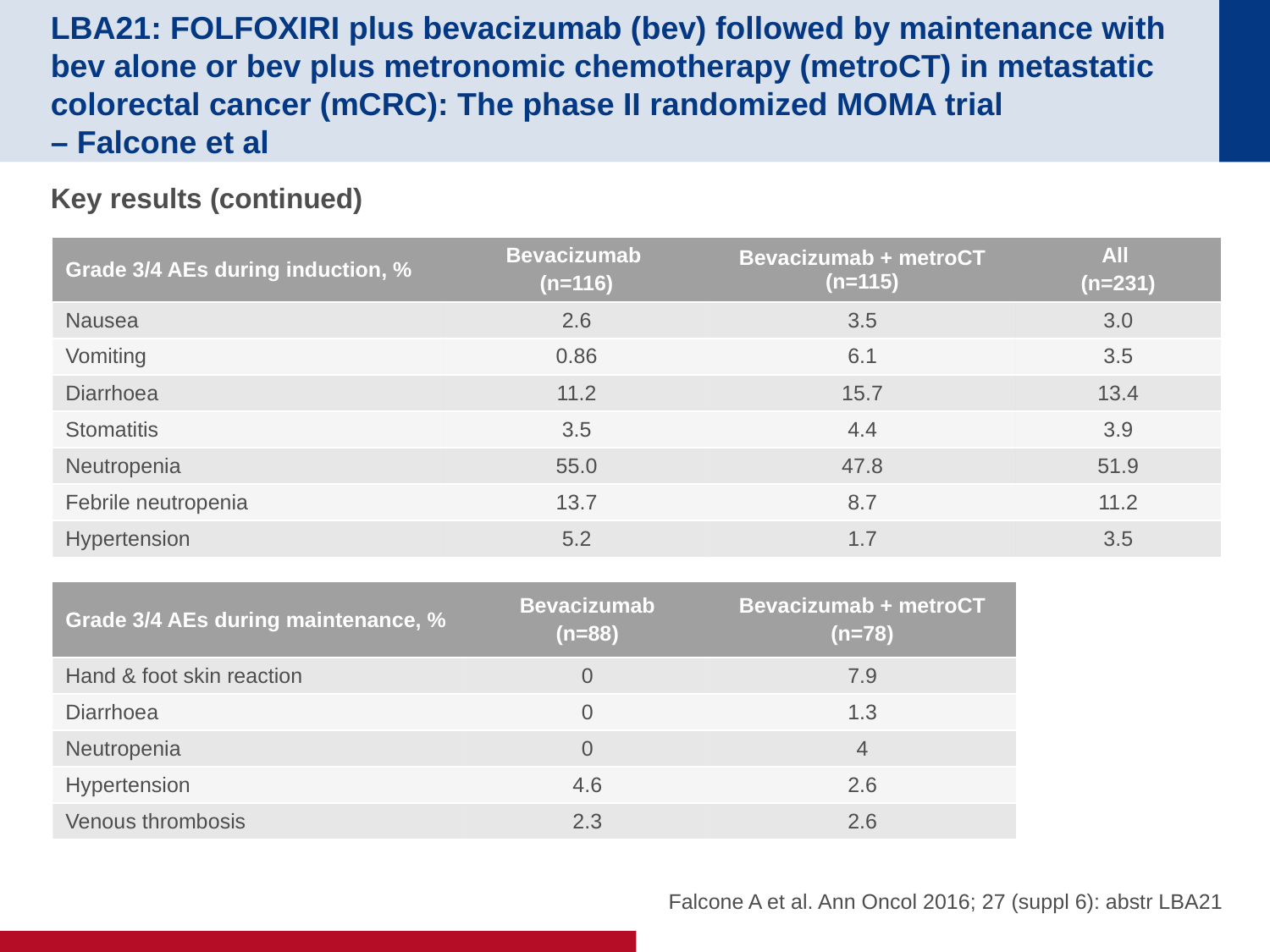

# LBA21: FOLFOXIRI plus bevacizumab (bev) followed by maintenance with bev alone or bev plus metronomic chemotherapy (metroCT) in metastatic colorectal cancer (mCRC): The phase II randomized MOMA trial – Falcone et al
Key results (continued)
| Grade 3/4 AEs during induction, % | Bevacizumab (n=116) | Bevacizumab + metroCT (n=115) | All (n=231) |
| --- | --- | --- | --- |
| Nausea | 2.6 | 3.5 | 3.0 |
| Vomiting | 0.86 | 6.1 | 3.5 |
| Diarrhoea | 11.2 | 15.7 | 13.4 |
| Stomatitis | 3.5 | 4.4 | 3.9 |
| Neutropenia | 55.0 | 47.8 | 51.9 |
| Febrile neutropenia | 13.7 | 8.7 | 11.2 |
| Hypertension | 5.2 | 1.7 | 3.5 |
| Grade 3/4 AEs during maintenance, % | Bevacizumab (n=88) | Bevacizumab + metroCT (n=78) |
| --- | --- | --- |
| Hand & foot skin reaction | 0 | 7.9 |
| Diarrhoea | 0 | 1.3 |
| Neutropenia | 0 | 4 |
| Hypertension | 4.6 | 2.6 |
| Venous thrombosis | 2.3 | 2.6 |
Falcone A et al. Ann Oncol 2016; 27 (suppl 6): abstr LBA21